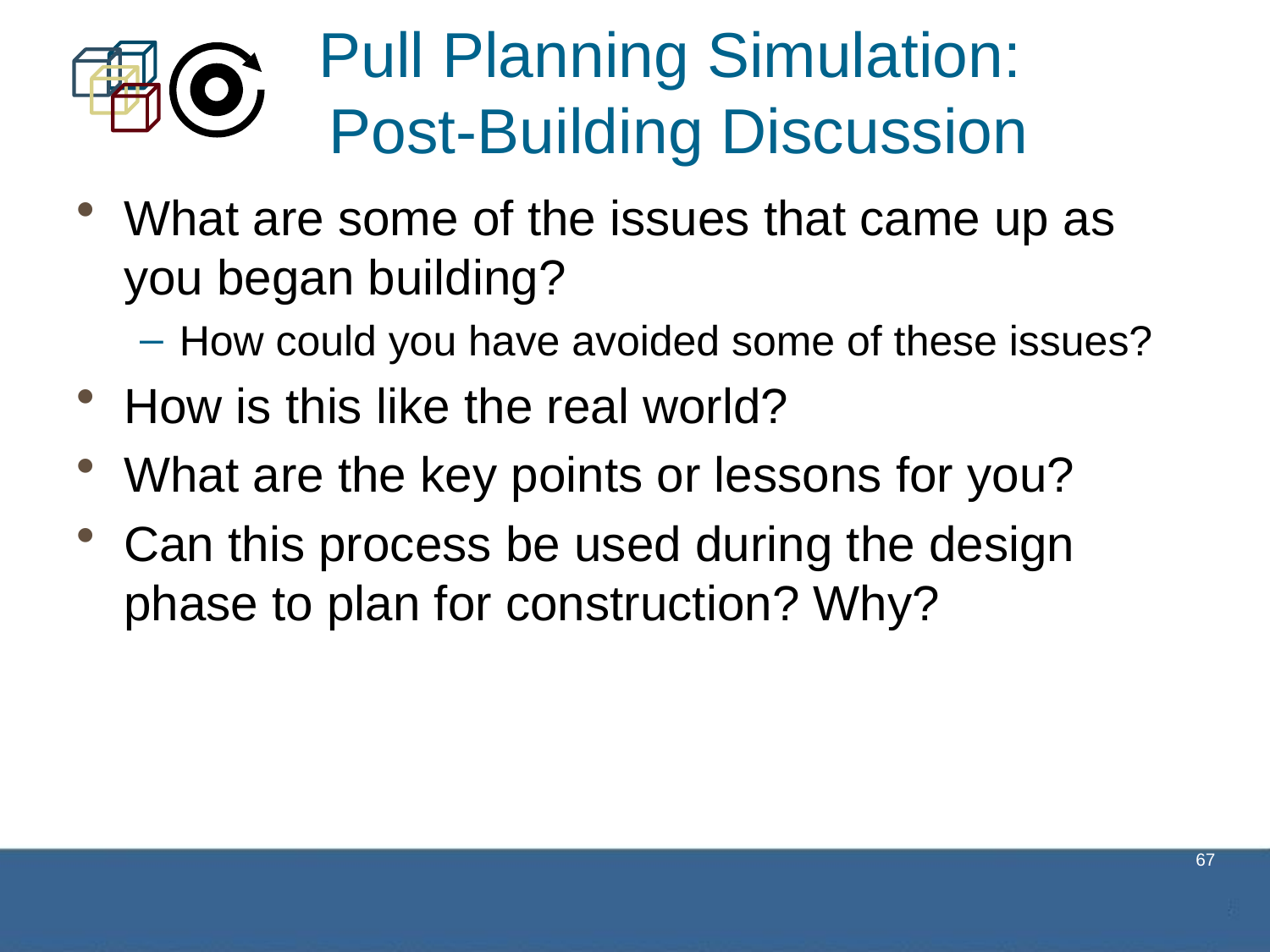

# Pull Planning Simulation: Post-Building Discussion

What are some of the issues that came up as you began building?
How could you have avoided some of these issues?
How is this like the real world?
What are the key points or lessons for you?
Can this process be used during the design phase to plan for construction? Why?